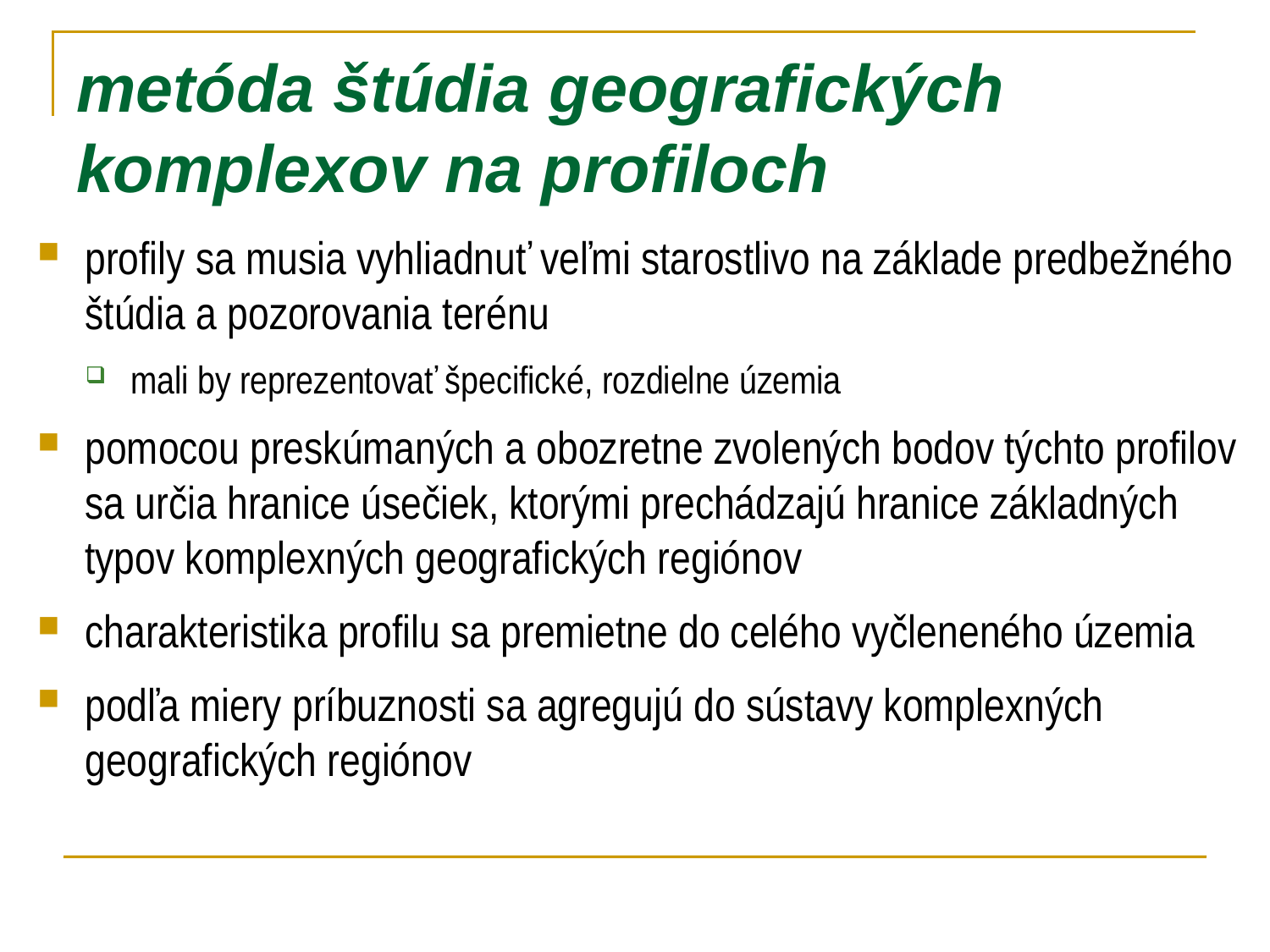

# metóda štúdia geografických komplexov na profiloch
profily sa musia vyhliadnuť veľmi starostlivo na základe predbežného štúdia a pozorovania terénu
mali by reprezentovať špecifické, rozdielne územia
pomocou preskúmaných a obozretne zvolených bodov týchto profilov sa určia hranice úsečiek, ktorými prechádzajú hranice základných typov komplexných geografických regiónov
charakteristika profilu sa premietne do celého vyčleneného územia
podľa miery príbuznosti sa agregujú do sústavy komplexných geografických regiónov